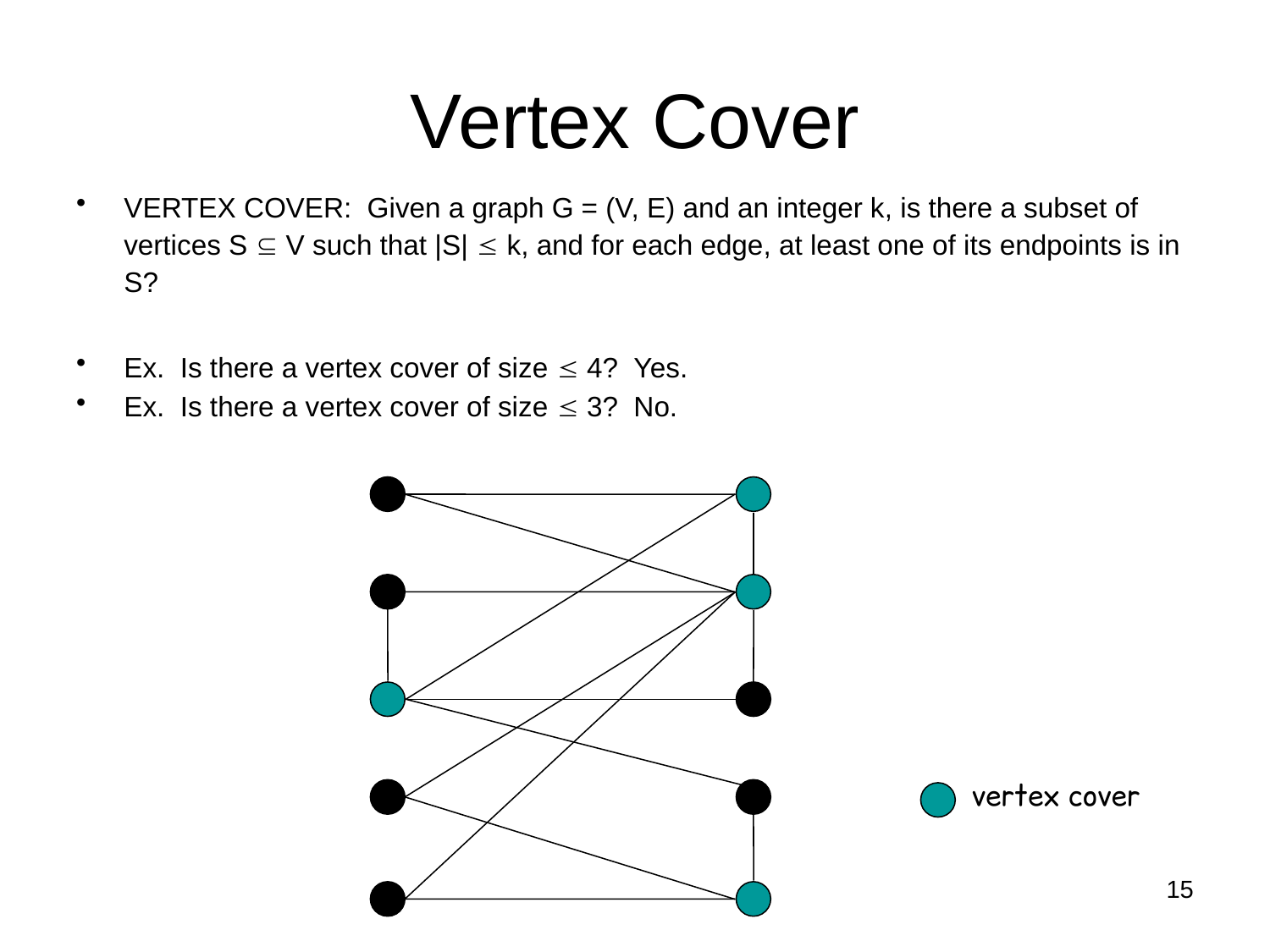

# Vertex Cover
VERTEX COVER:  Given a graph G = (V, E) and an integer k, is there a subset of vertices S ⊆ V such that |S| ≤ k, and for each edge, at least one of its endpoints is in S?

Ex.  Is there a vertex cover of size ≤ 4?  Yes.
Ex.  Is there a vertex cover of size ≤ 3?  No.

vertex cover

15